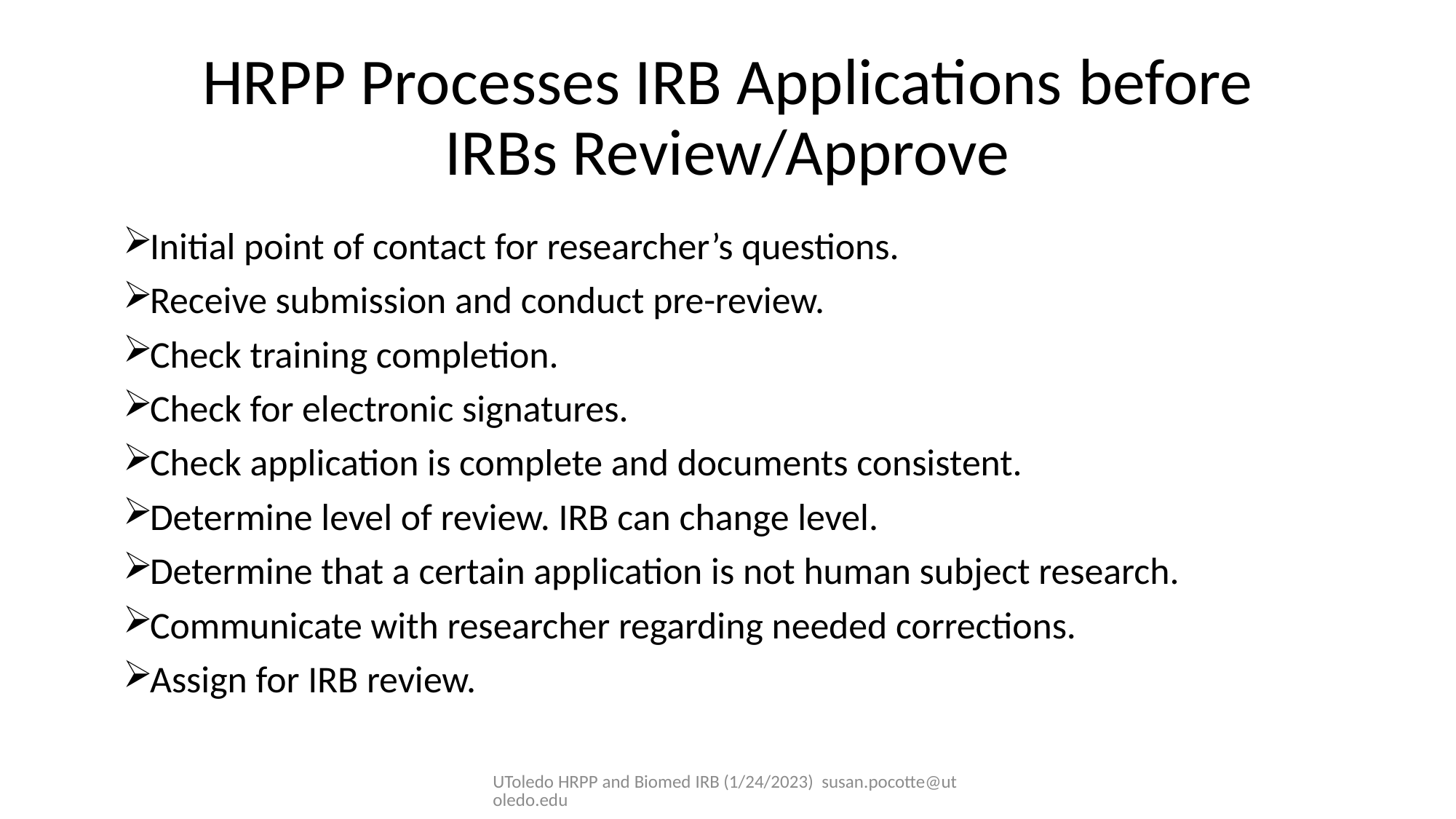

# HRPP Processes IRB Applications before IRBs Review/Approve
Initial point of contact for researcher’s questions.
Receive submission and conduct pre-review.
Check training completion.
Check for electronic signatures.
Check application is complete and documents consistent.
Determine level of review. IRB can change level.
Determine that a certain application is not human subject research.
Communicate with researcher regarding needed corrections.
Assign for IRB review.
UToledo HRPP and Biomed IRB (1/24/2023)  susan.pocotte@utoledo.edu